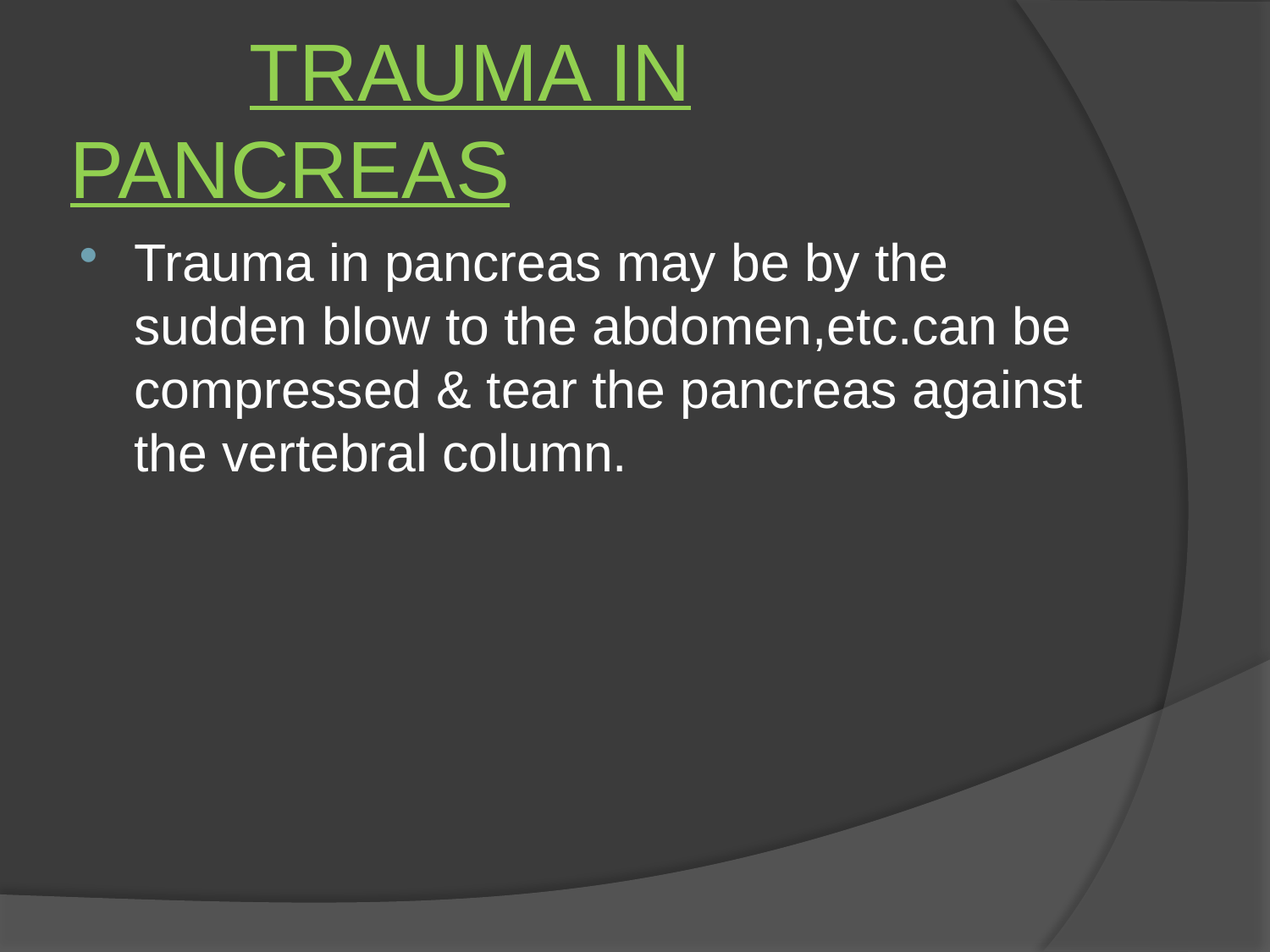

# TRAUMA IN PANCREAS
Trauma in pancreas may be by the sudden blow to the abdomen,etc.can be compressed & tear the pancreas against the vertebral column.